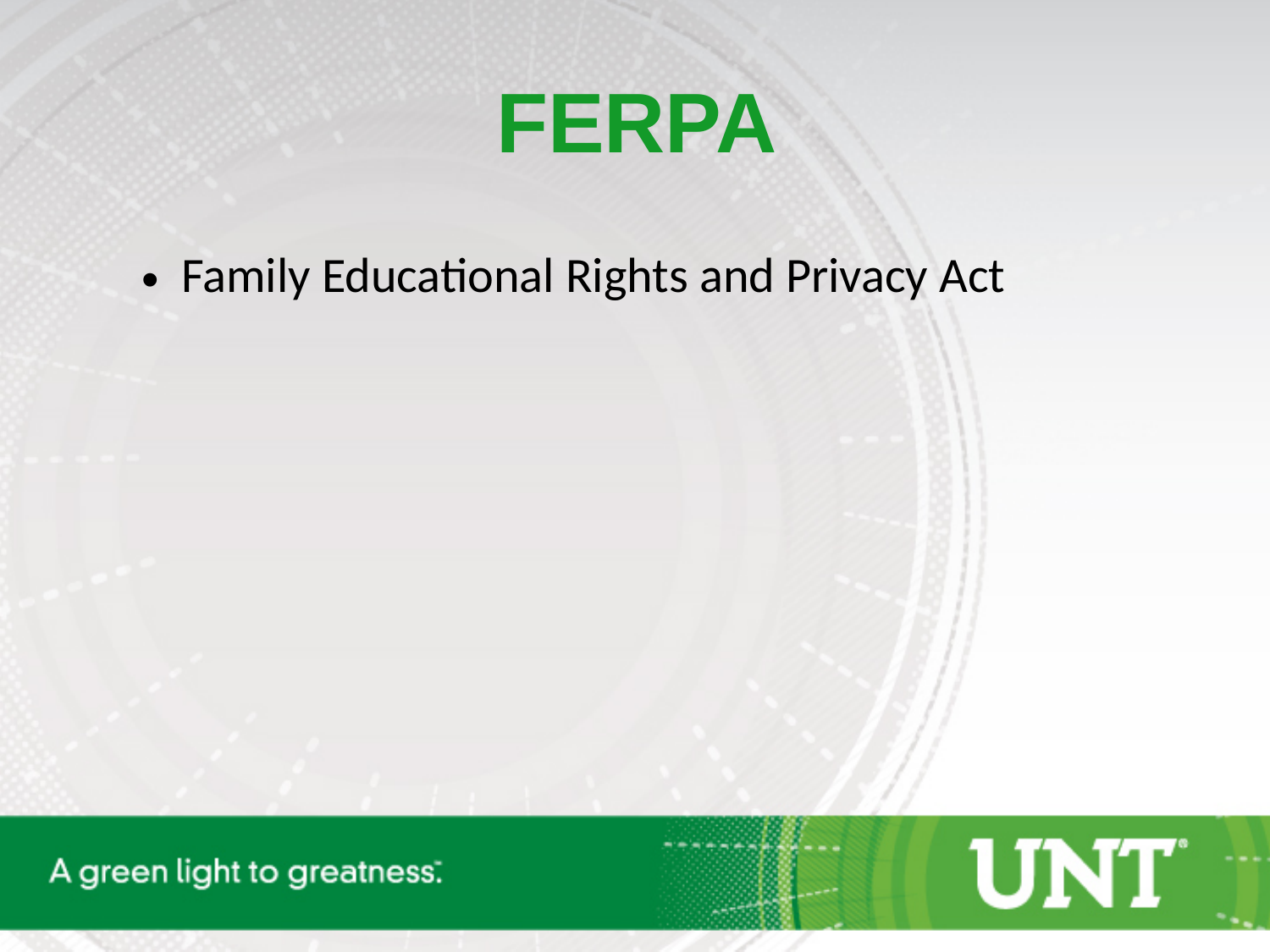

FERPA

Family Educational Rights and Privacy Act